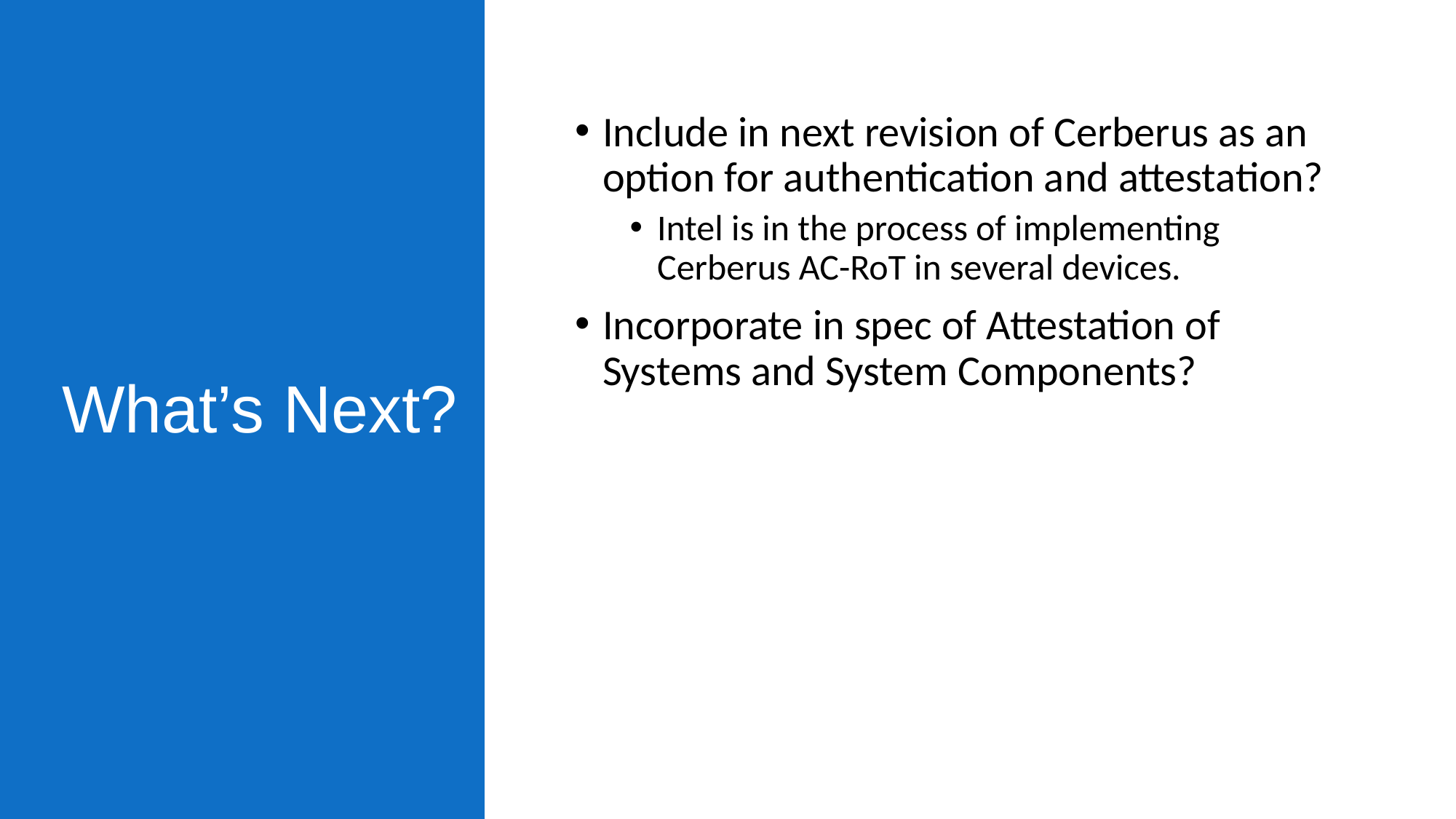

What’s Next?
Include in next revision of Cerberus as an option for authentication and attestation?
Intel is in the process of implementing Cerberus AC-RoT in several devices.
Incorporate in spec of Attestation of Systems and System Components?